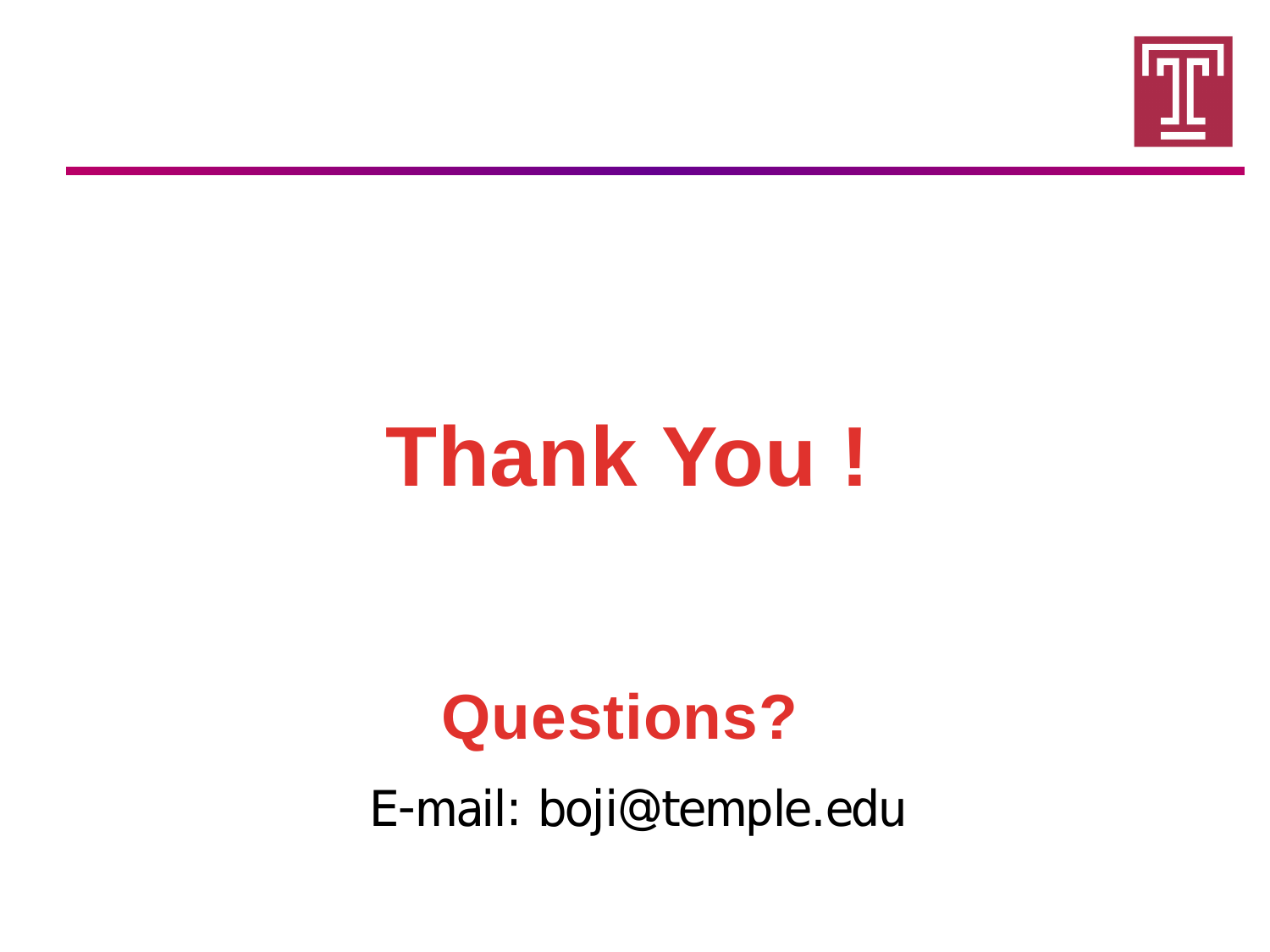

# Thank You !
Questions?
E-mail: boji@temple.edu